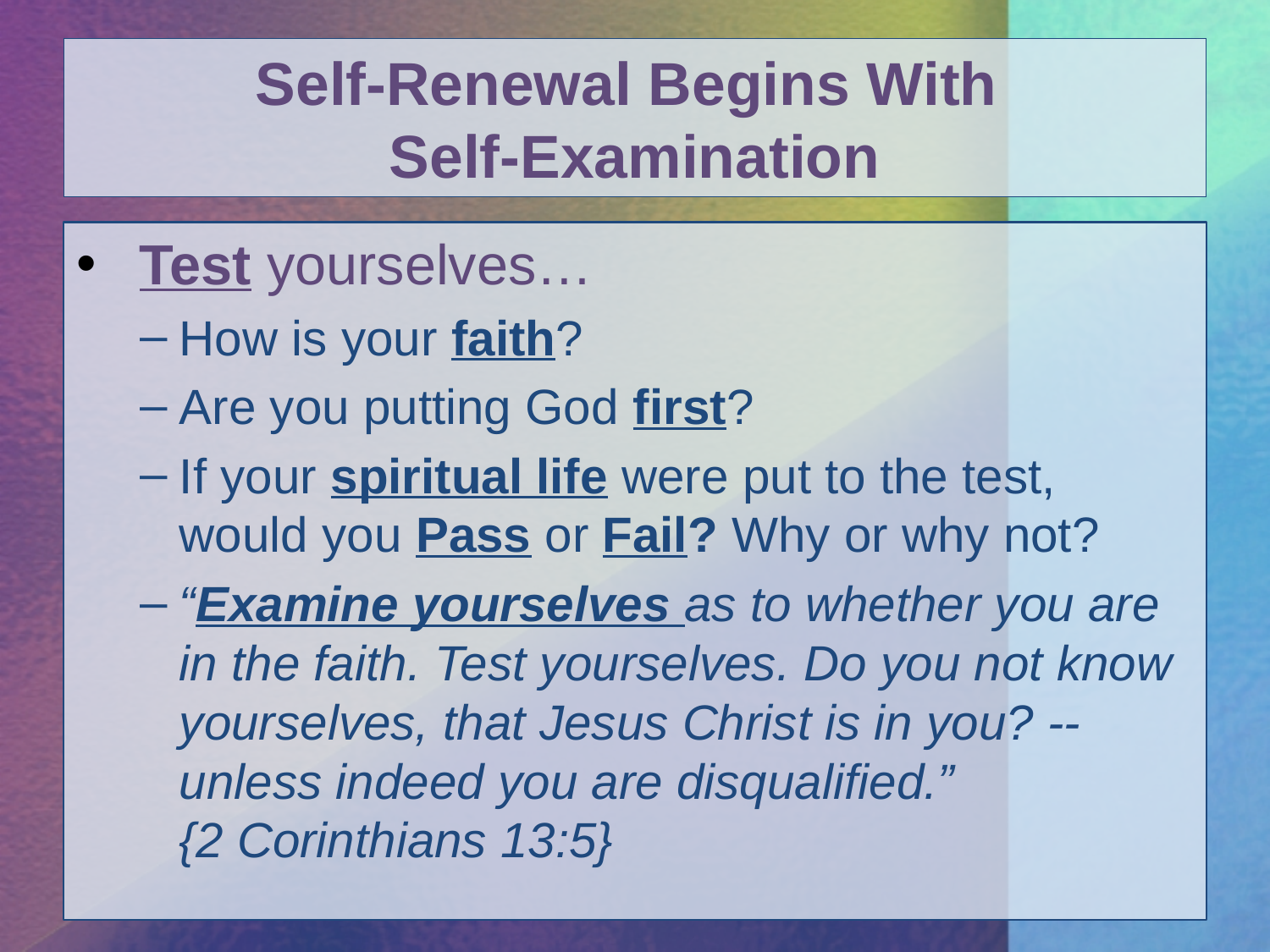

# Self-Renewal Begins With Self-Examination
 Test yourselves…
How is your faith?
Are you putting God first?
If your spiritual life were put to the test, would you Pass or Fail? Why or why not?
“Examine yourselves as to whether you are in the faith. Test yourselves. Do you not know yourselves, that Jesus Christ is in you? --unless indeed you are disqualified.”
{2 Corinthians 13:5}